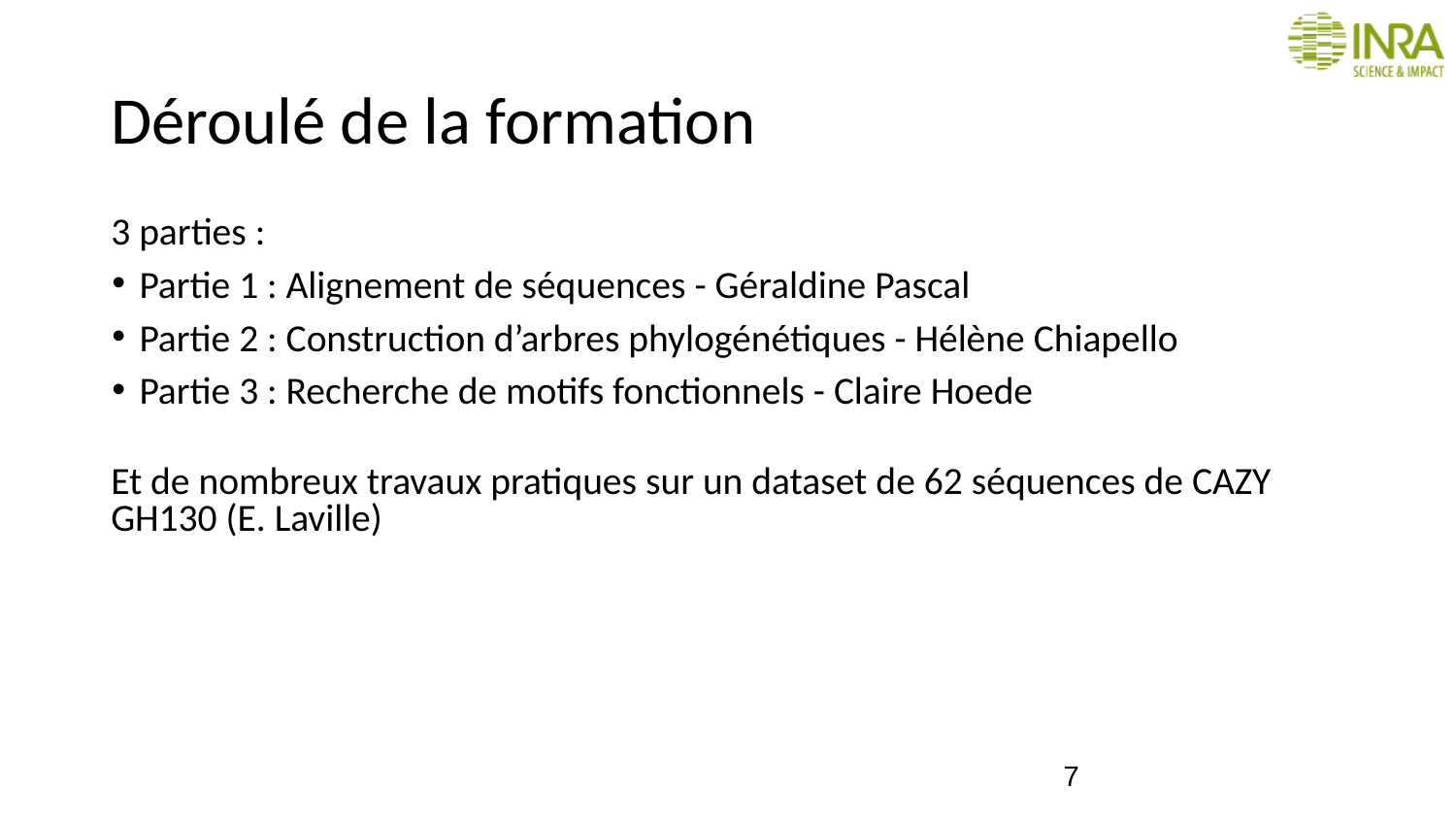

# Déroulé de la formation
3 parties :
Partie 1 : Alignement de séquences - Géraldine Pascal
Partie 2 : Construction d’arbres phylogénétiques - Hélène Chiapello
Partie 3 : Recherche de motifs fonctionnels - Claire Hoede

Et de nombreux travaux pratiques sur un dataset de 62 séquences de CAZY GH130 (E. Laville)

7